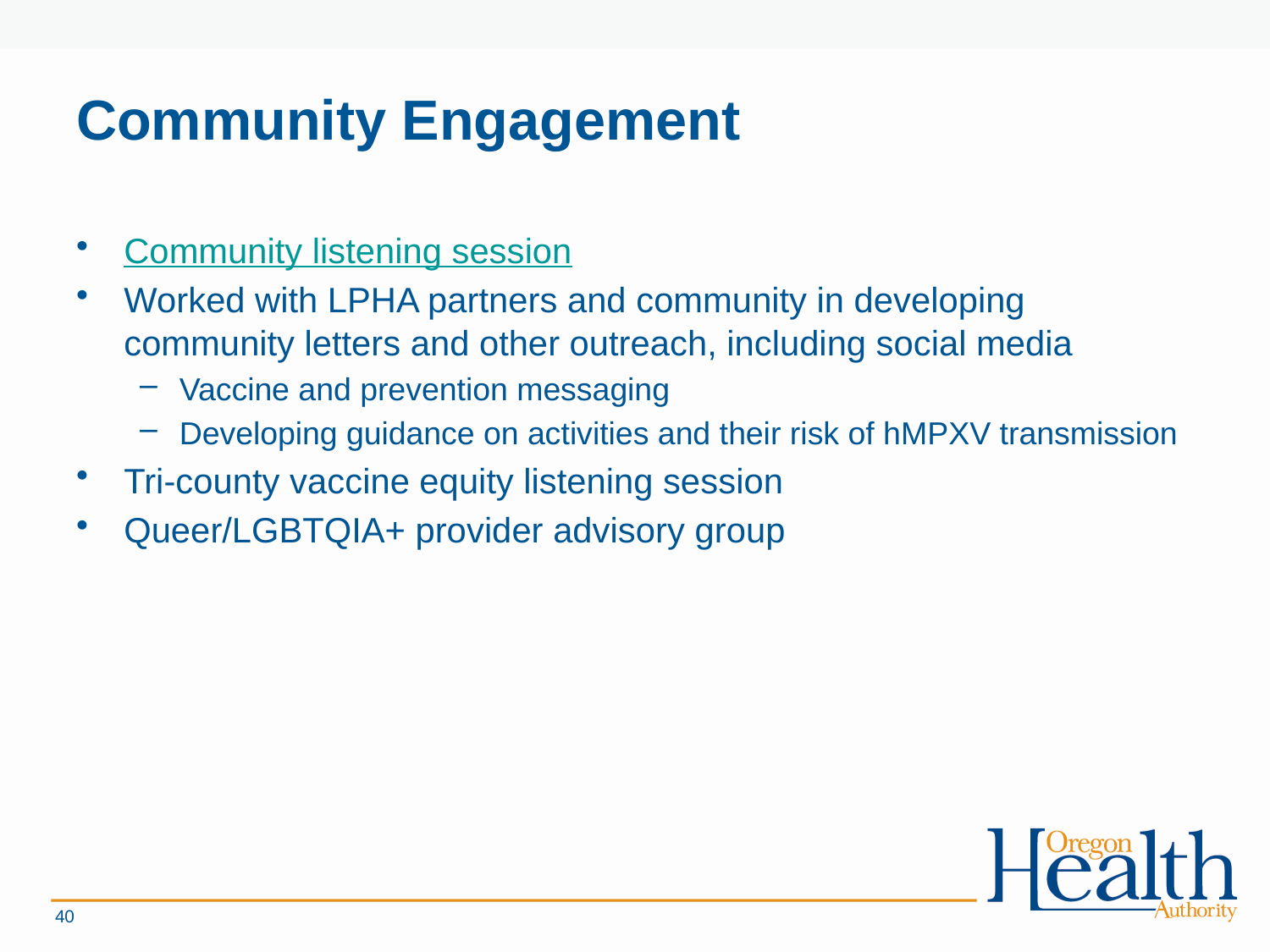

# Community Engagement
Community listening session
Worked with LPHA partners and community in developing community letters and other outreach, including social media
Vaccine and prevention messaging
Developing guidance on activities and their risk of hMPXV transmission
Tri-county vaccine equity listening session
Queer/LGBTQIA+ provider advisory group

40